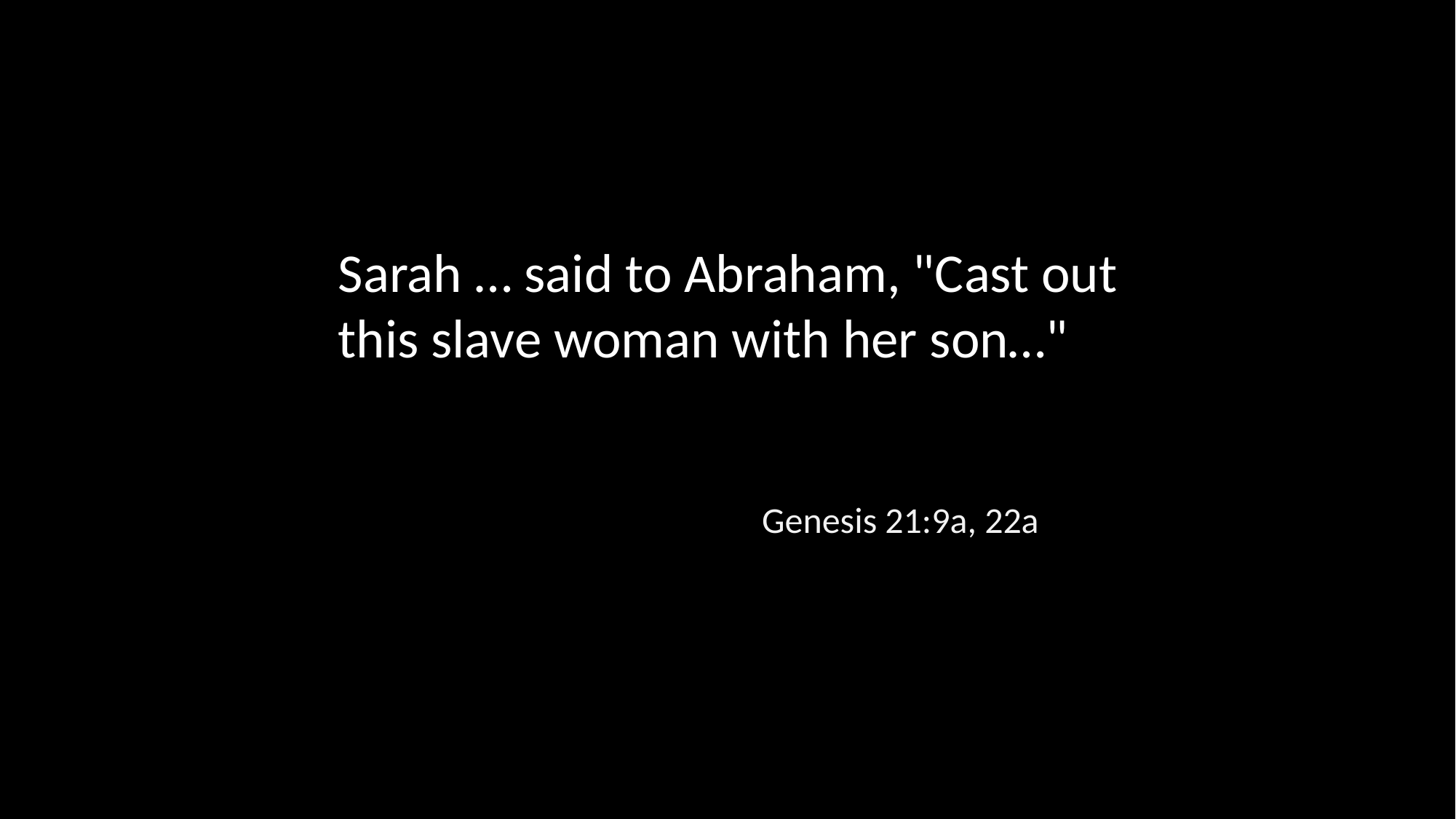

Sarah … said to Abraham, "Cast out this slave woman with her son…"
Genesis 21:9a, 22a